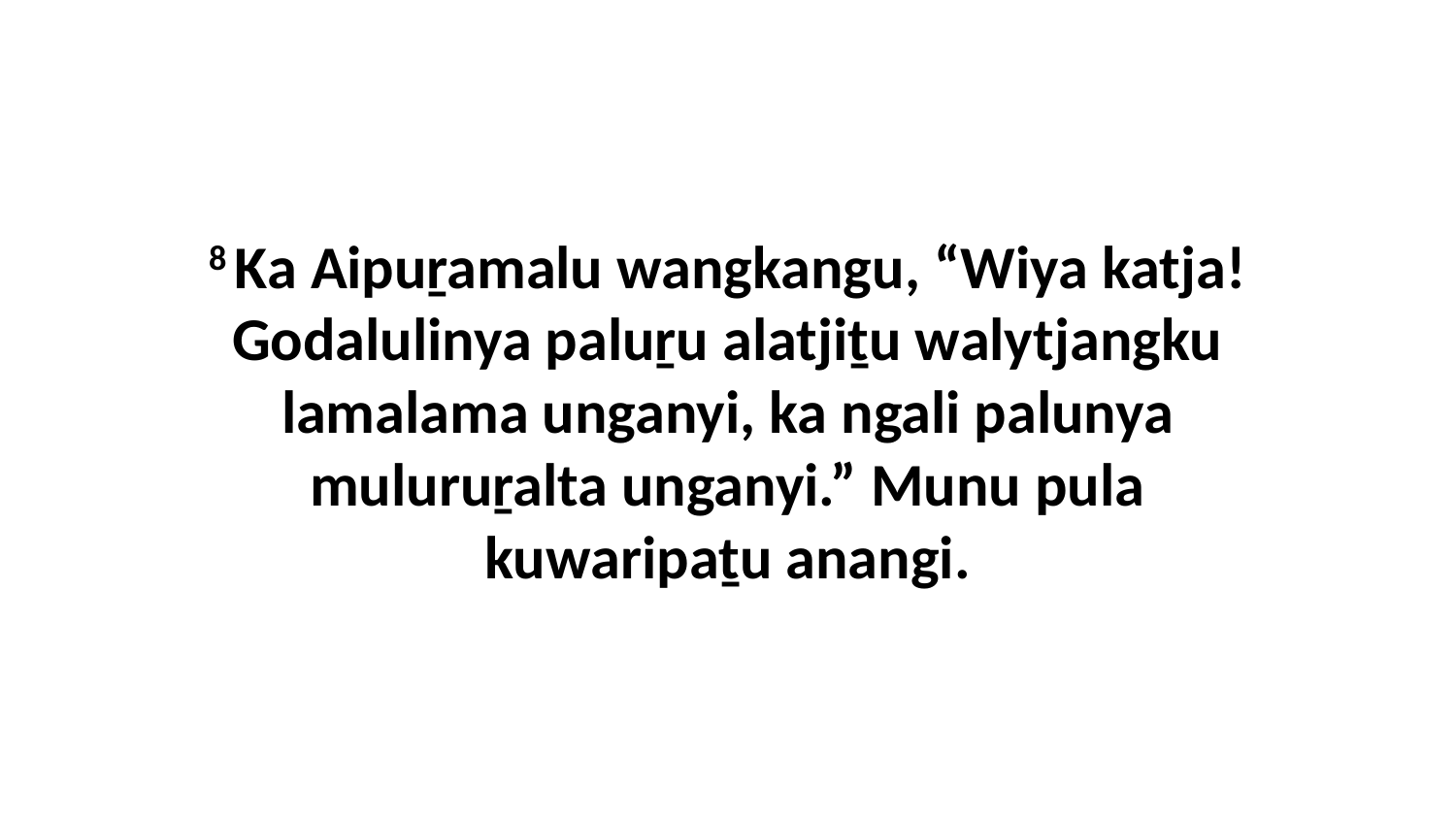

8 Ka Aipuṟamalu wangkangu, “Wiya katja! Godalulinya paluṟu alatjiṯu walytjangku lamalama unganyi, ka ngali palunya muluruṟalta unganyi.” Munu pula kuwaripaṯu anangi.